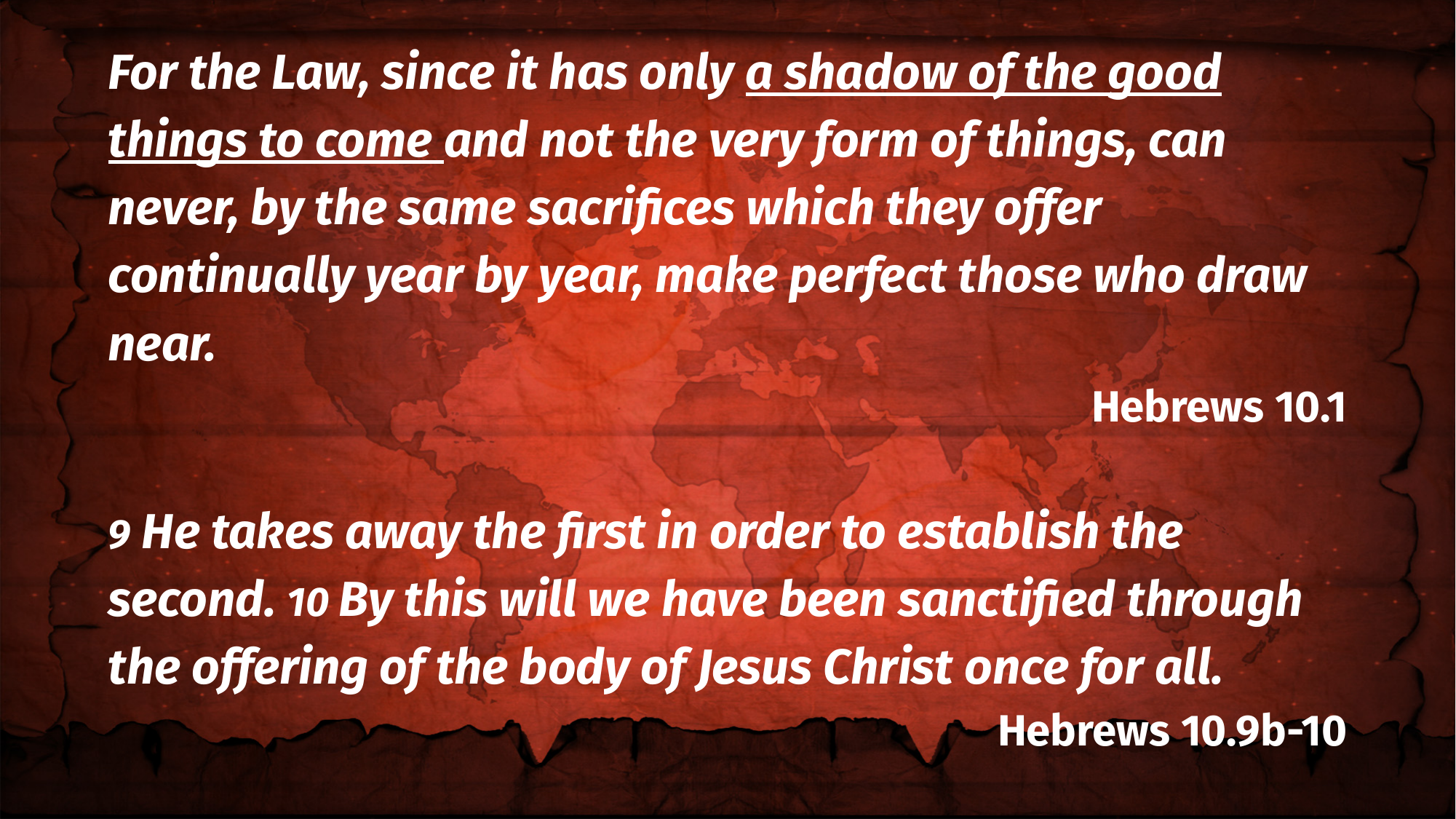

For the Law, since it has only a shadow of the good things to come and not the very form of things, can never, by the same sacrifices which they offer continually year by year, make perfect those who draw near.
Hebrews 10.1

9 He takes away the first in order to establish the second. 10 By this will we have been sanctified through the offering of the body of Jesus Christ once for all.
Hebrews 10.9b-10